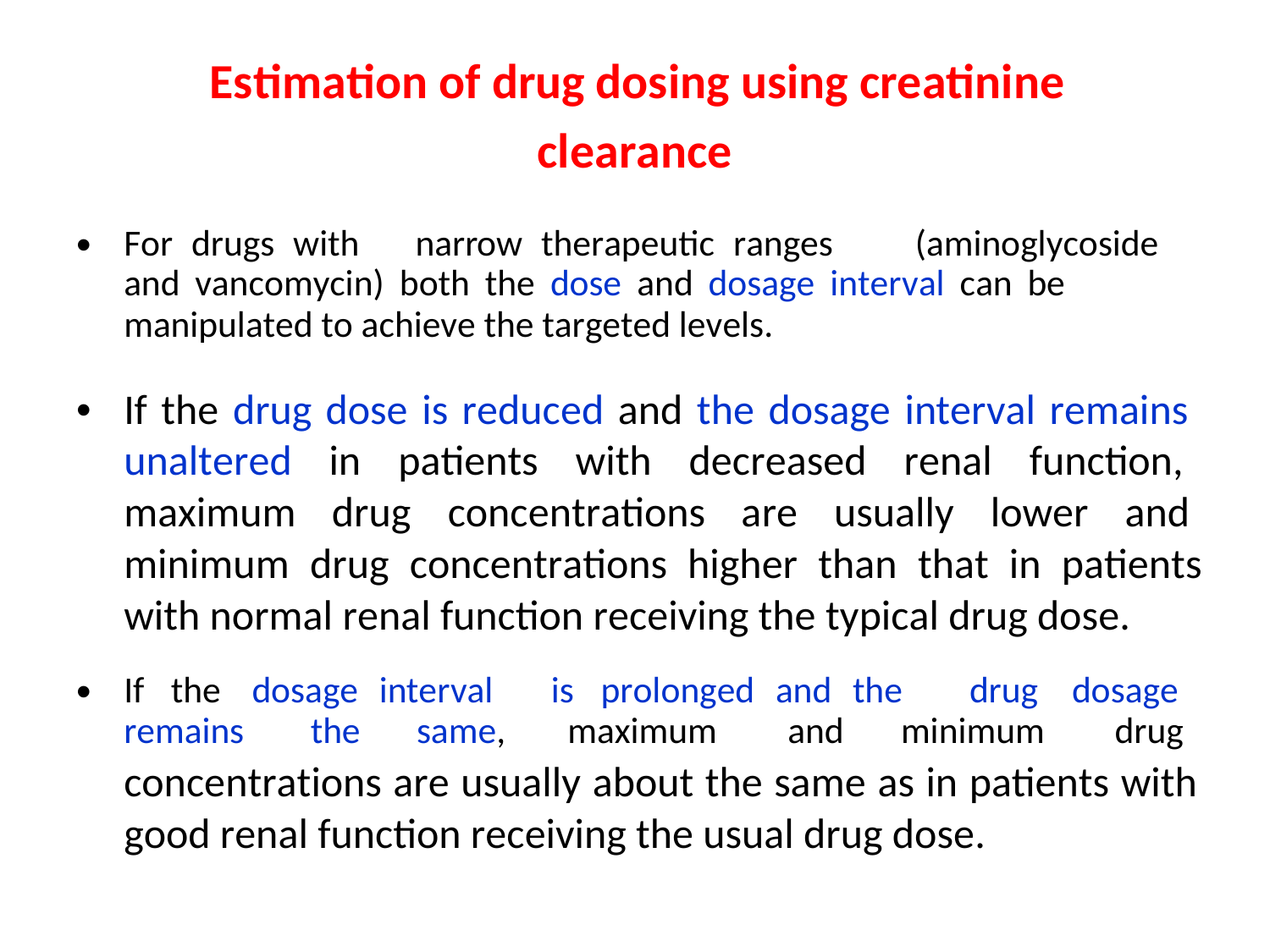

Estimation of drug dosing using creatinine
clearance
•
For  drugs  with
narrow  therapeutic  ranges
(aminoglycoside
and vancomycin) both the dose and dosage interval can be
manipulated to achieve the targeted levels.
If the drug dose is reduced and the dosage interval remains  unaltered  in  patients  with  decreased  renal  function,  maximum   drug   concentrations   are   usually   lower   and  minimum  drug  concentrations  higher  than  that  in  patients
with normal renal function receiving the typical drug dose.
•
•
If
the
dosage  interval
is
prolonged  and  the
drug
dosage
remains
the
same,
maximum
and
minimum
drug
concentrations are usually about the same as in patients with
good renal function receiving the usual drug dose.